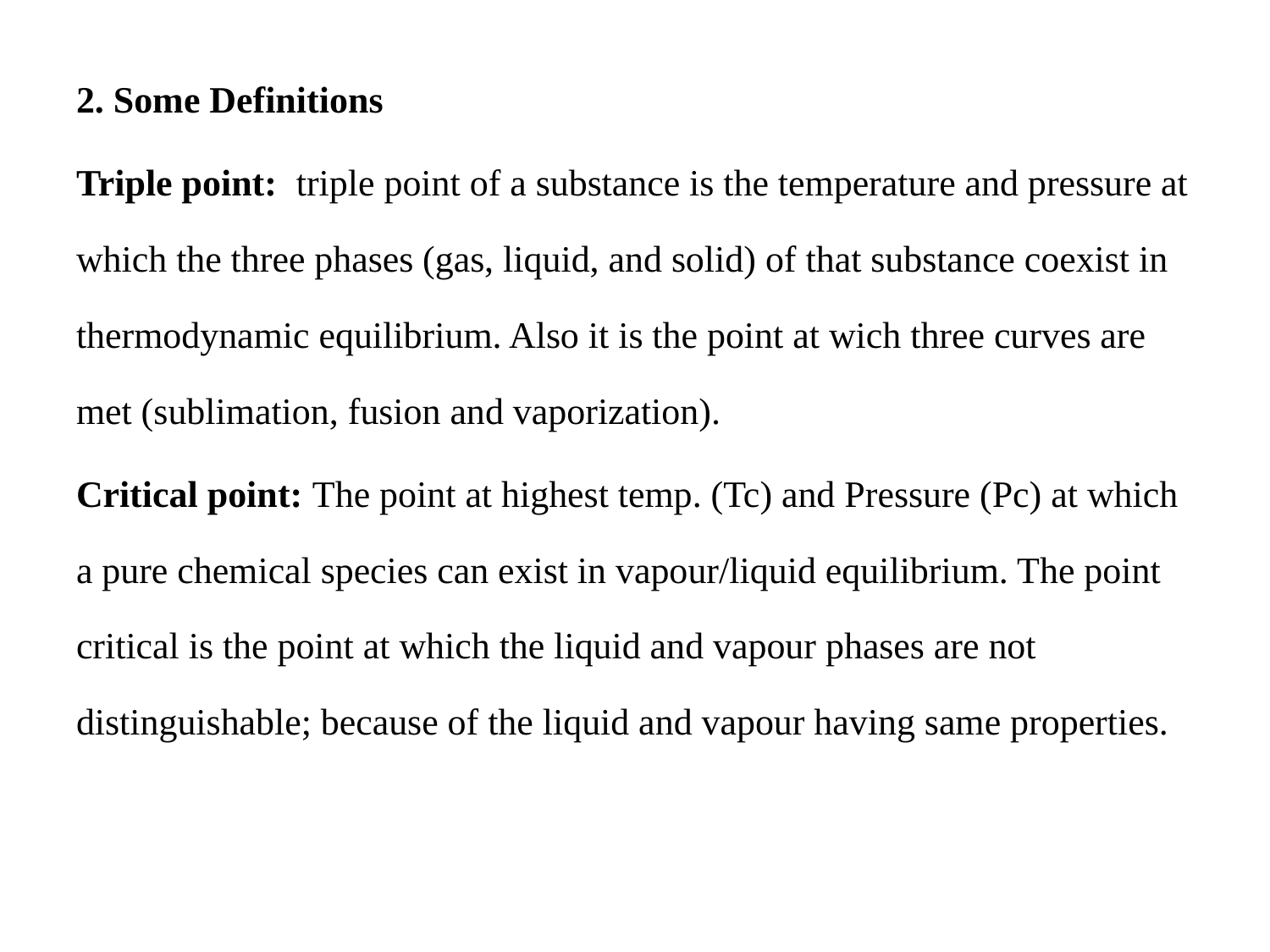

2. Some Definitions
Triple point:  triple point of a substance is the temperature and pressure at which the three phases (gas, liquid, and solid) of that substance coexist in thermodynamic equilibrium. Also it is the point at wich three curves are met (sublimation, fusion and vaporization).
Critical point: The point at highest temp. (Tc) and Pressure (Pc) at which a pure chemical species can exist in vapour/liquid equilibrium. The point critical is the point at which the liquid and vapour phases are not distinguishable; because of the liquid and vapour having same properties.